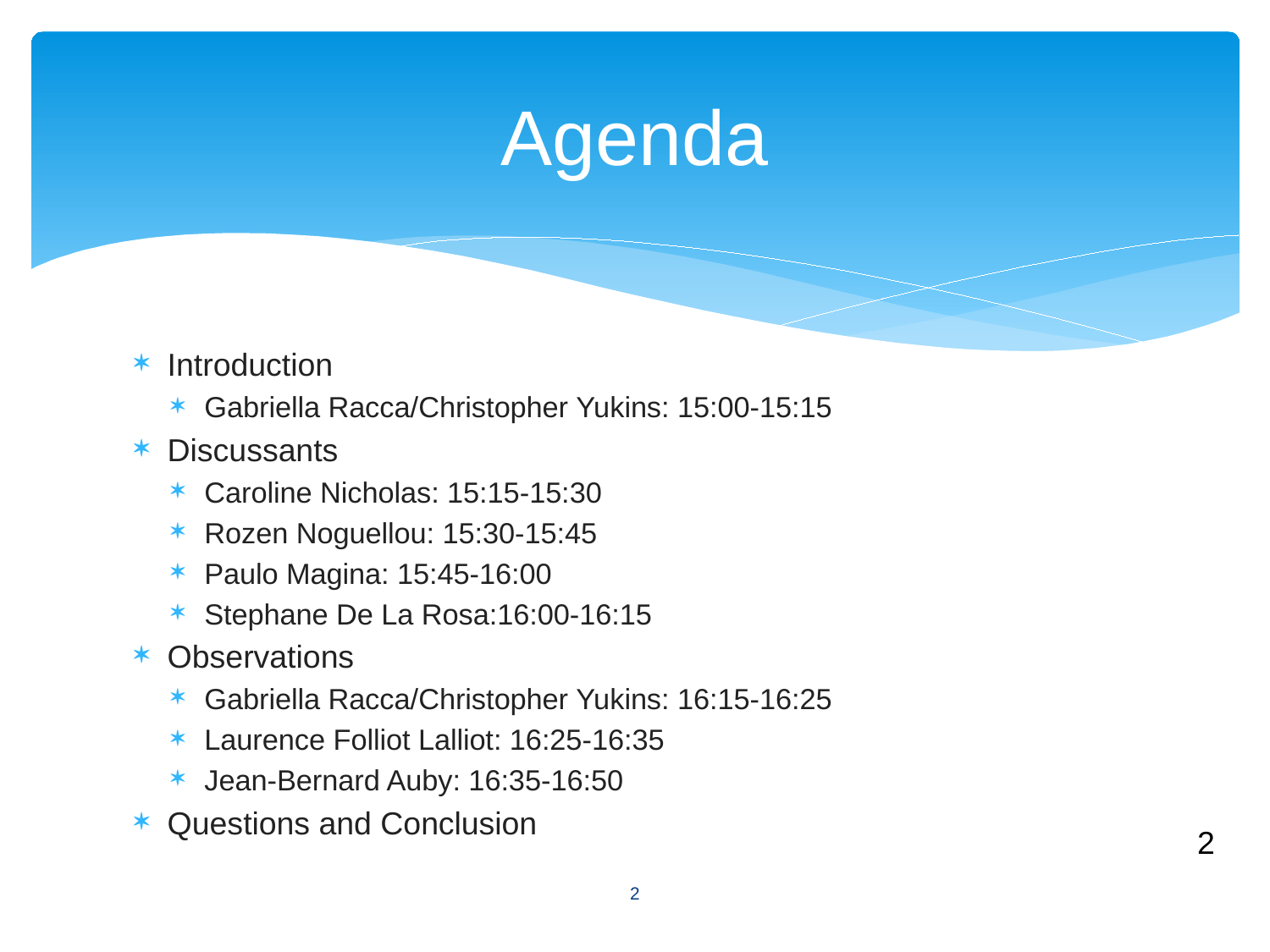

# Agenda
Introduction
Gabriella Racca/Christopher Yukins: 15:00-15:15
Discussants
Caroline Nicholas: 15:15-15:30
Rozen Noguellou: 15:30-15:45
Paulo Magina: 15:45-16:00
Stephane De La Rosa:16:00-16:15
Observations
Gabriella Racca/Christopher Yukins: 16:15-16:25
Laurence Folliot Lalliot: 16:25-16:35
Jean-Bernard Auby: 16:35-16:50
Questions and Conclusion

2